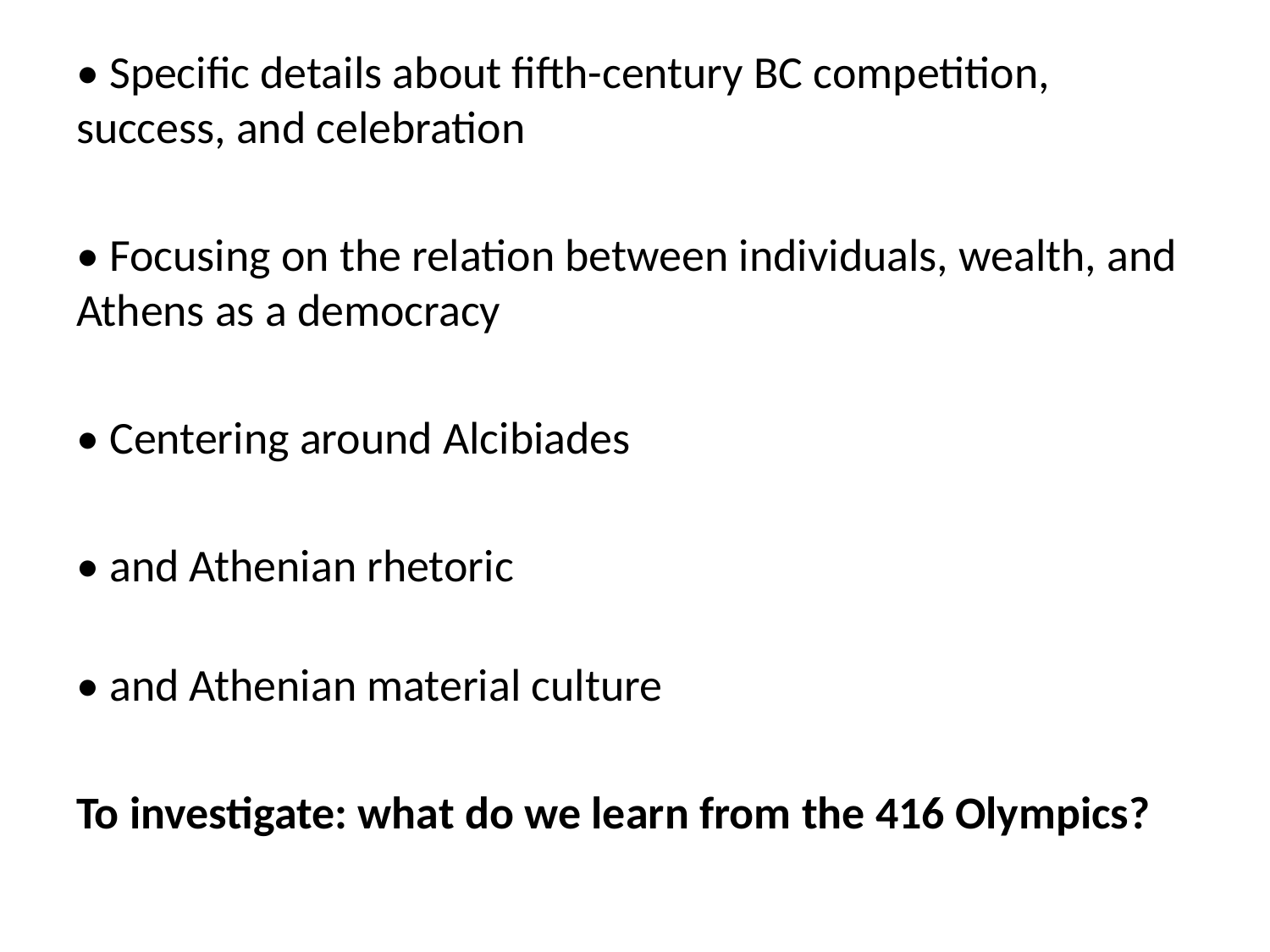

• Specific details about fifth-century BC competition, success, and celebration

• Focusing on the relation between individuals, wealth, and Athens as a democracy

• Centering around Alcibiades

• and Athenian rhetoric
• and Athenian material culture

To investigate: what do we learn from the 416 Olympics?